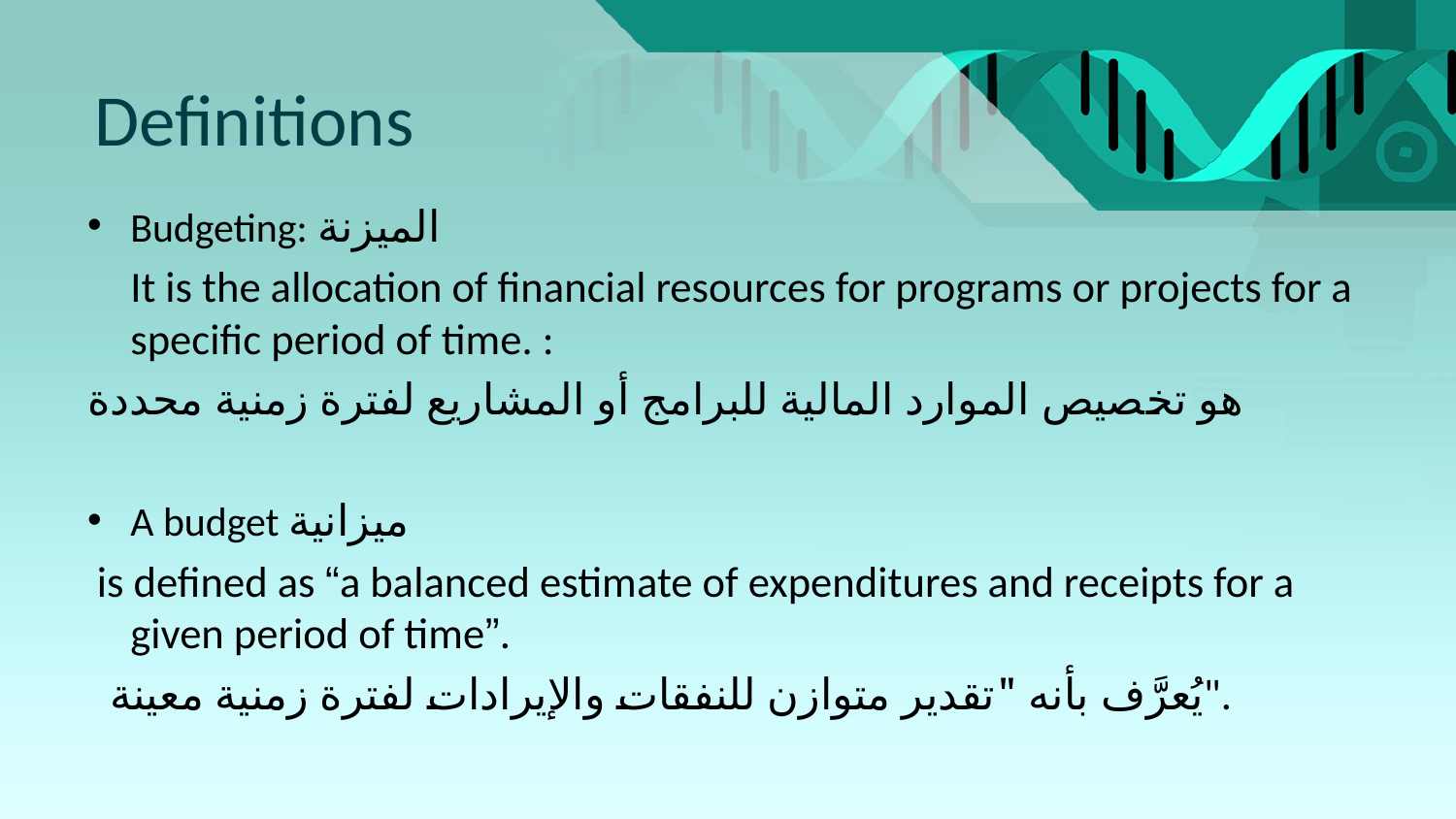

# Definitions
Budgeting: الميزنة
	It is the allocation of financial resources for programs or projects for a specific period of time. :
هو تخصيص الموارد المالية للبرامج أو المشاريع لفترة زمنية محددة

A budget ميزانية
 is defined as “a balanced estimate of expenditures and receipts for a given period of time”.
  يُعرَّف بأنه "تقدير متوازن للنفقات والإيرادات لفترة زمنية معينة".